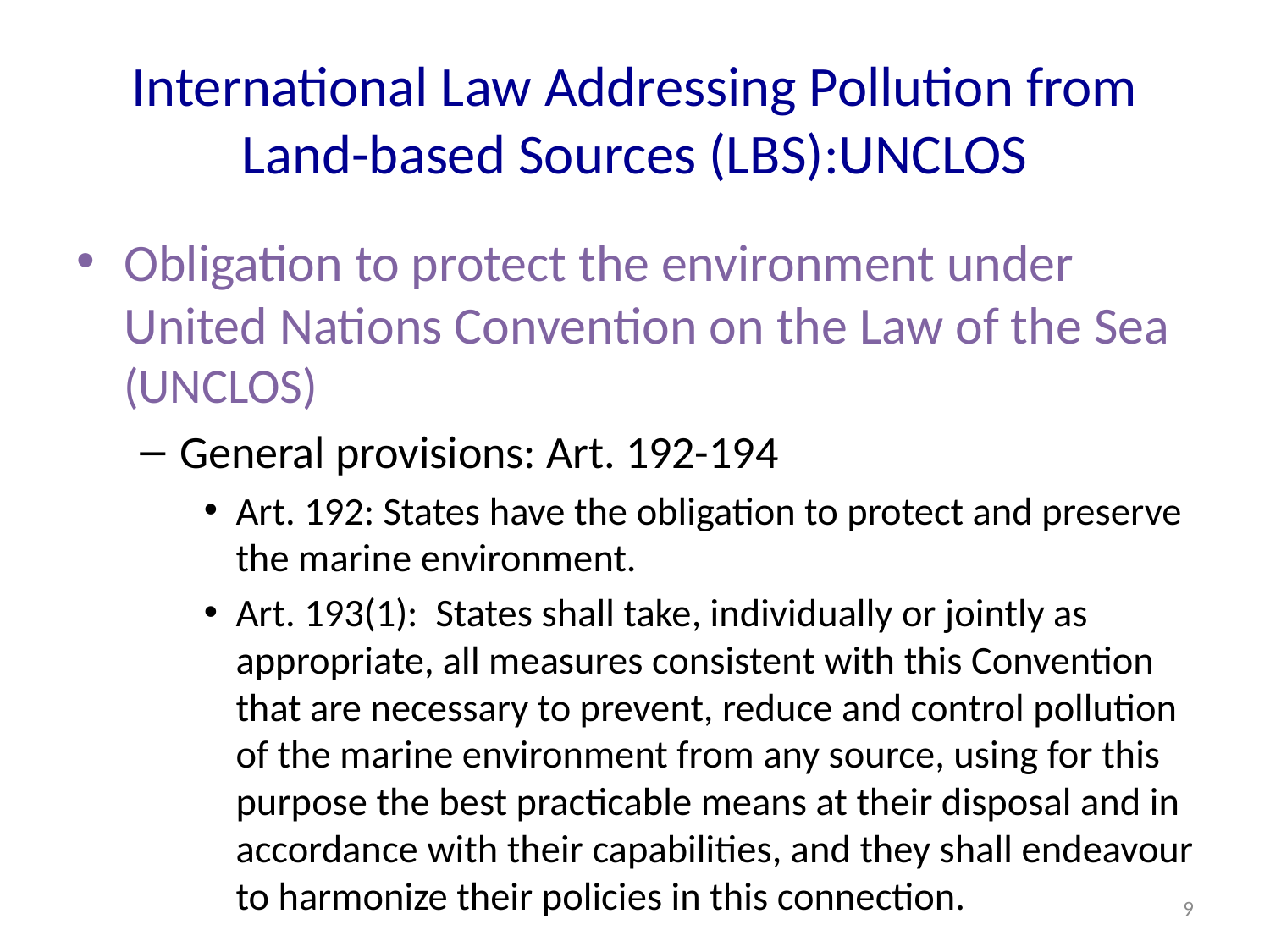

# International Law Addressing Pollution from Land-based Sources (LBS):UNCLOS
Obligation to protect the environment under United Nations Convention on the Law of the Sea (UNCLOS)
General provisions: Art. 192-194
Art. 192: States have the obligation to protect and preserve the marine environment.
Art. 193(1):  States shall take, individually or jointly as appropriate, all measures consistent with this Convention that are necessary to prevent, reduce and control pollution of the marine environment from any source, using for this purpose the best practicable means at their disposal and in accordance with their capabilities, and they shall endeavour to harmonize their policies in this connection.

9